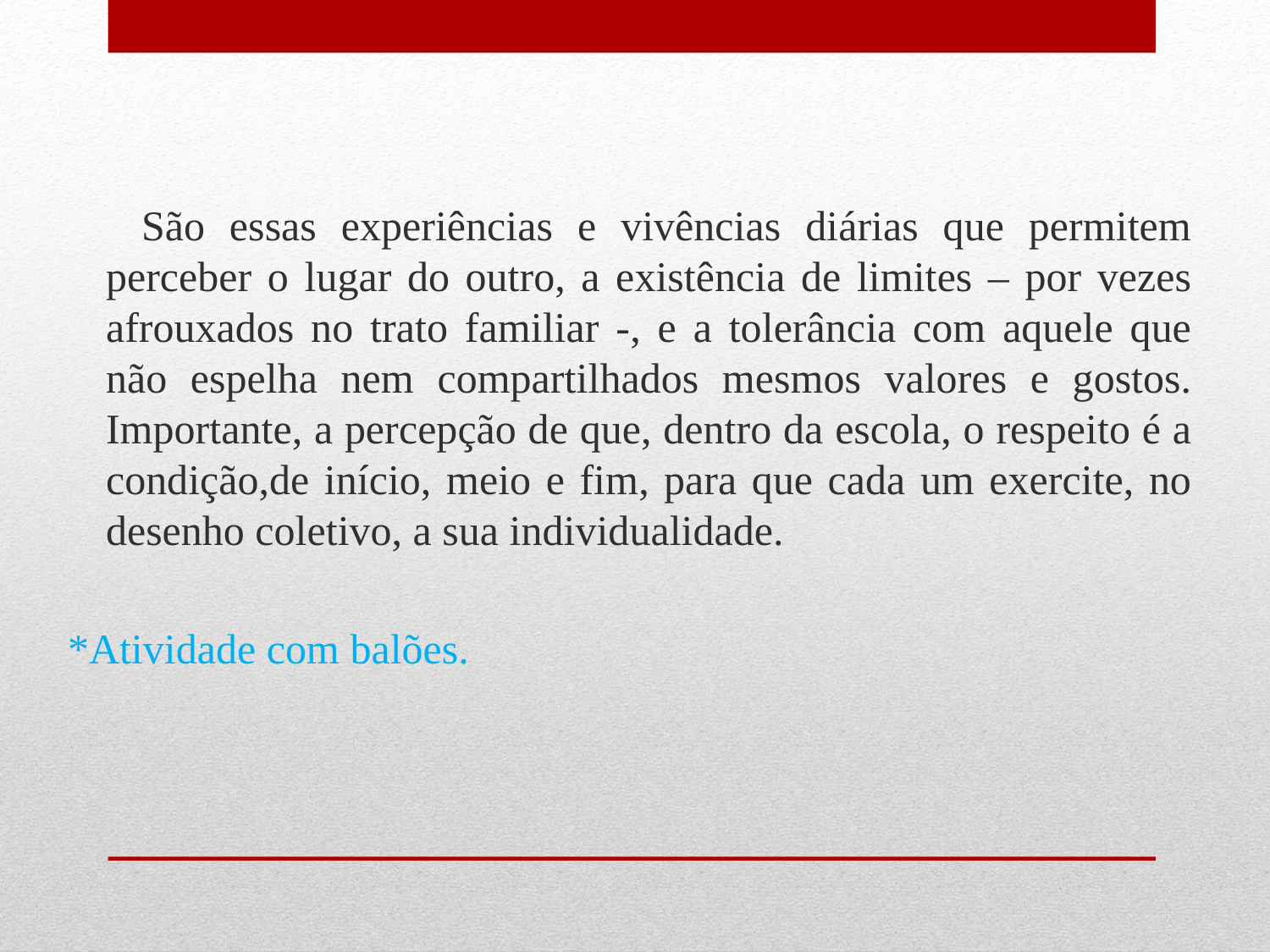

São essas experiências e vivências diárias que permitem perceber o lugar do outro, a existência de limites – por vezes afrouxados no trato familiar -, e a tolerância com aquele que não espelha nem compartilhados mesmos valores e gostos. Importante, a percepção de que, dentro da escola, o respeito é a condição,de início, meio e fim, para que cada um exercite, no desenho coletivo, a sua individualidade.

*Atividade com balões.